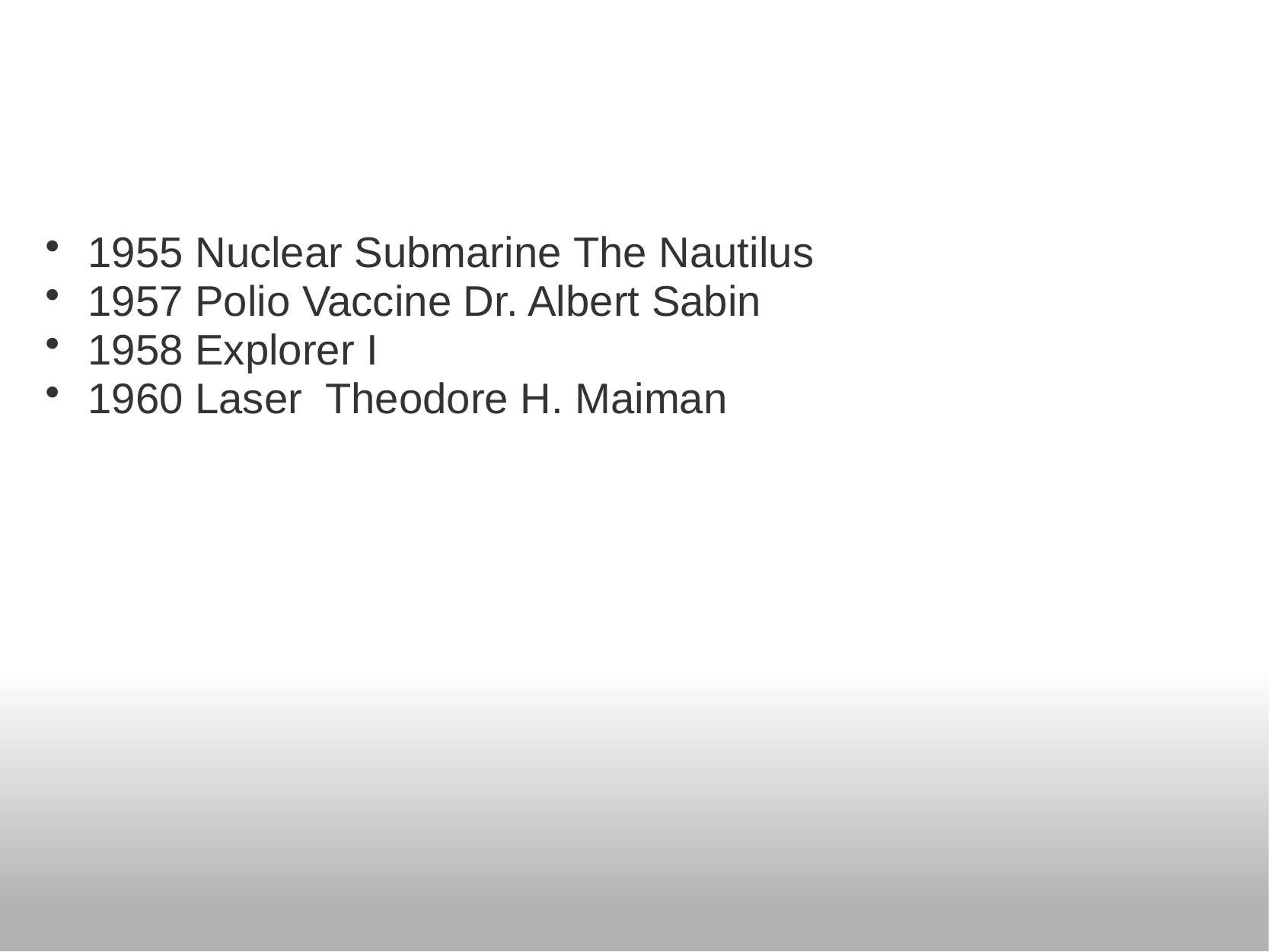

#
1955 Nuclear Submarine The Nautilus
1957 Polio Vaccine Dr. Albert Sabin
1958 Explorer I
1960 Laser  Theodore H. Maiman